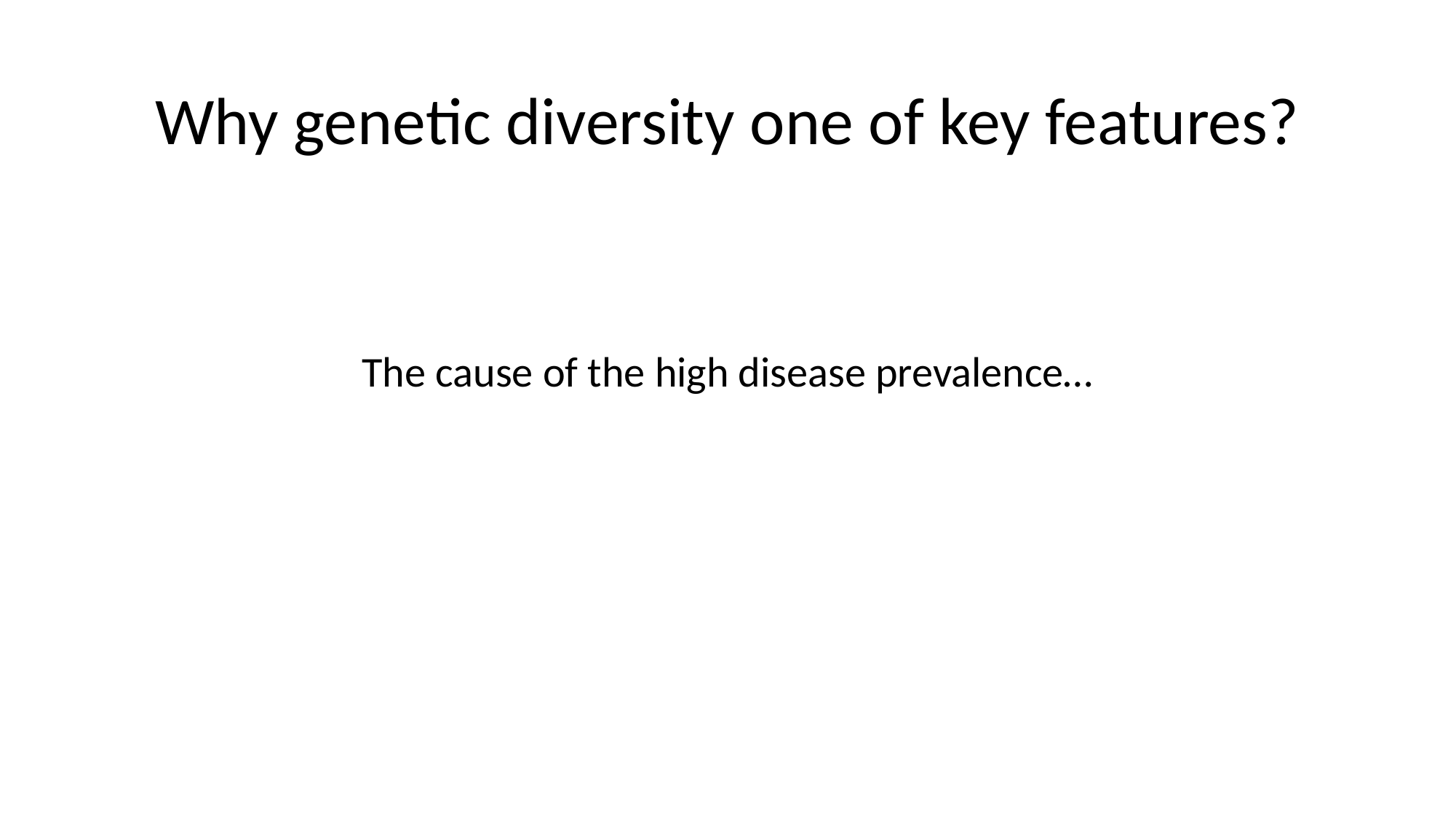

# Why genetic diversity one of key features?

The cause of the high disease prevalence…